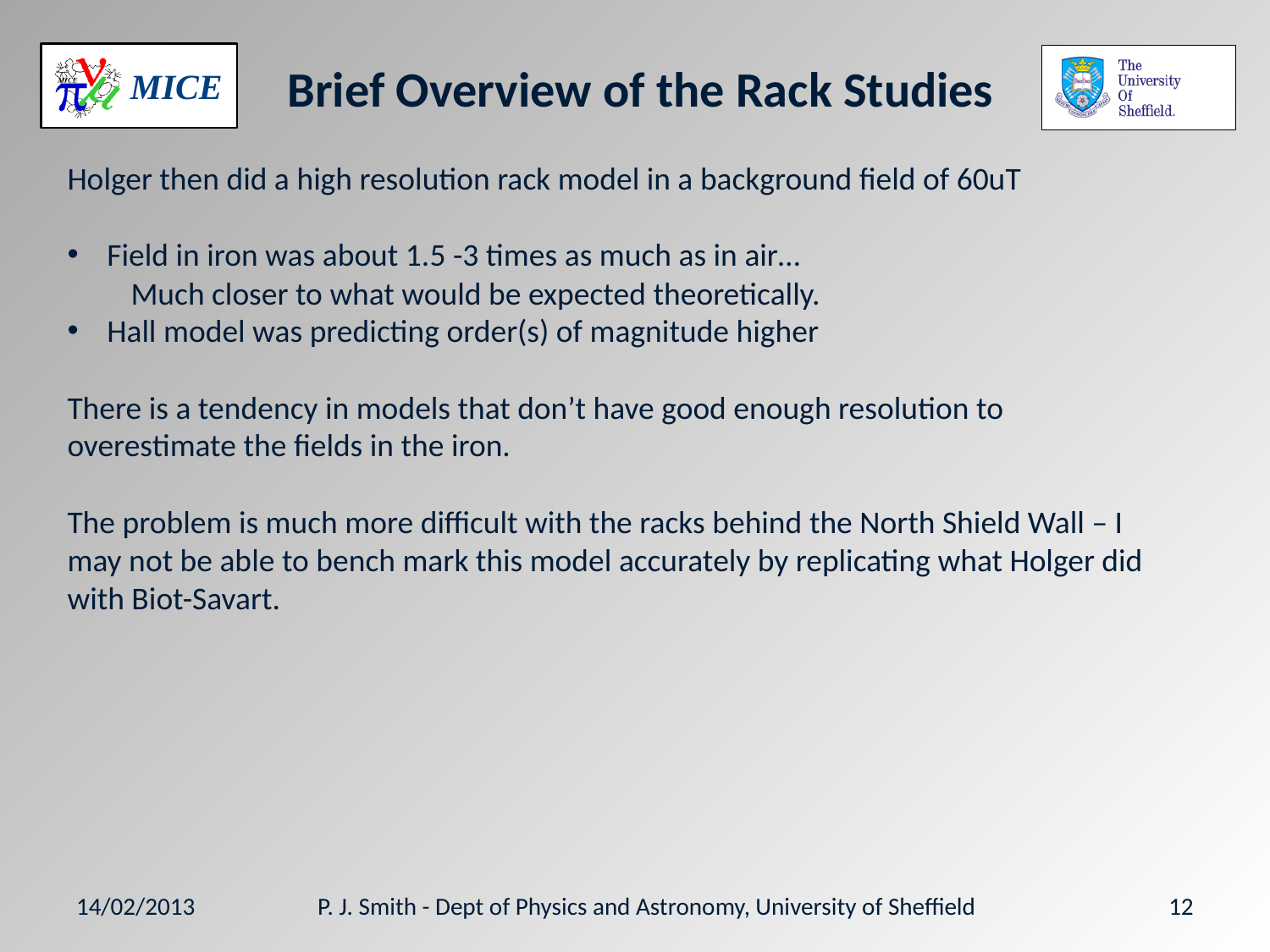

# Brief Overview of the Rack Studies
Holger then did a high resolution rack model in a background field of 60uT

Field in iron was about 1.5 -3 times as much as in air…
Much closer to what would be expected theoretically.
Hall model was predicting order(s) of magnitude higher

There is a tendency in models that don’t have good enough resolution to overestimate the fields in the iron.

The problem is much more difficult with the racks behind the North Shield Wall – I may not be able to bench mark this model accurately by replicating what Holger did with Biot-Savart.

14/02/2013
P. J. Smith - Dept of Physics and Astronomy, University of Sheffield
12